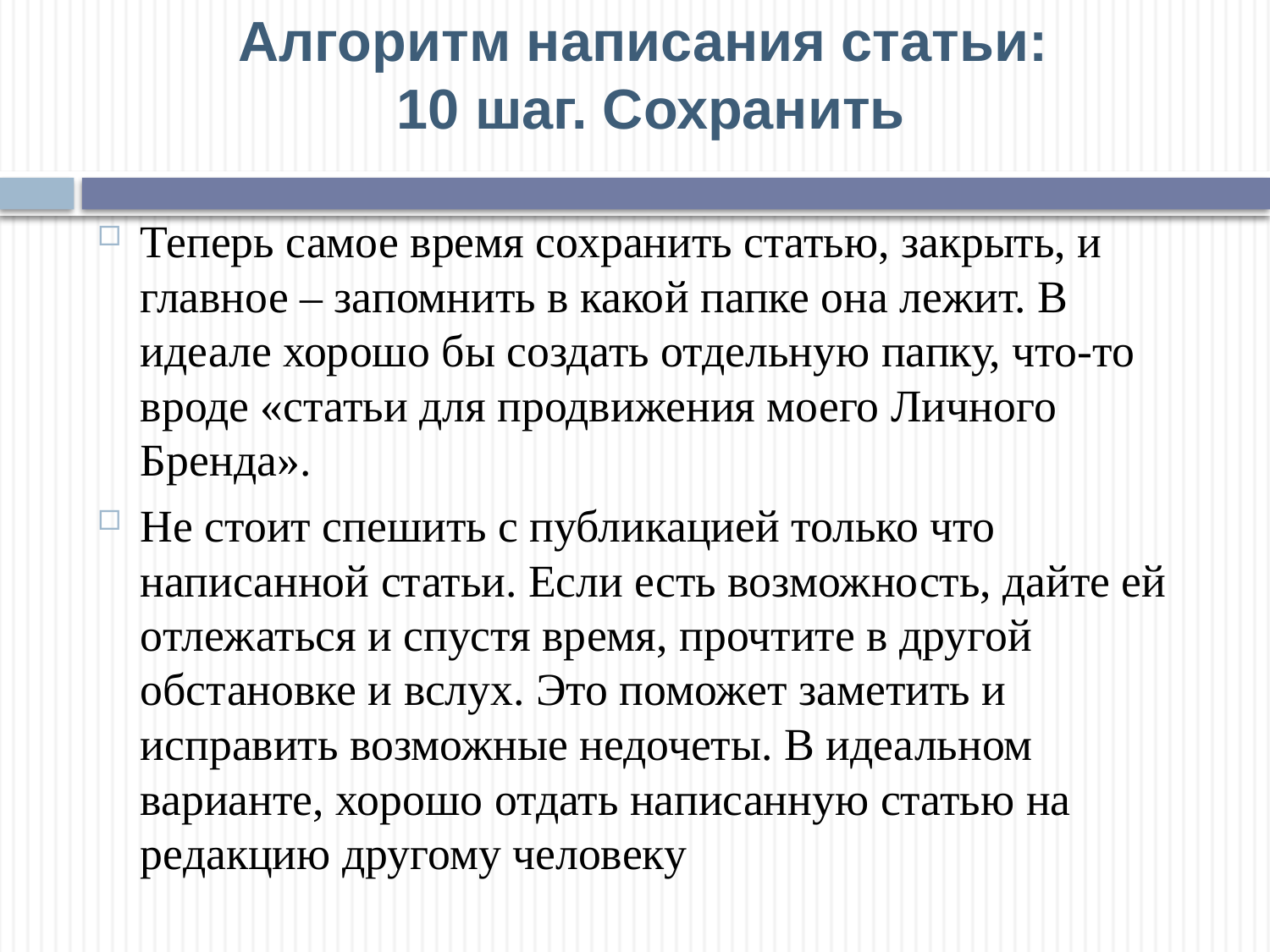

# Алгоритм написания статьи: 10 шаг. Сохранить
Теперь самое время сохранить статью, закрыть, и главное – запомнить в какой папке она лежит. В идеале хорошо бы создать отдельную папку, что-то вроде «статьи для продвижения моего Личного Бренда».
Не стоит спешить с публикацией только что написанной статьи. Если есть возможность, дайте ей отлежаться и спустя время, прочтите в другой обстановке и вслух. Это поможет заметить и исправить возможные недочеты. В идеальном варианте, хорошо отдать написанную статью на редакцию другому человеку